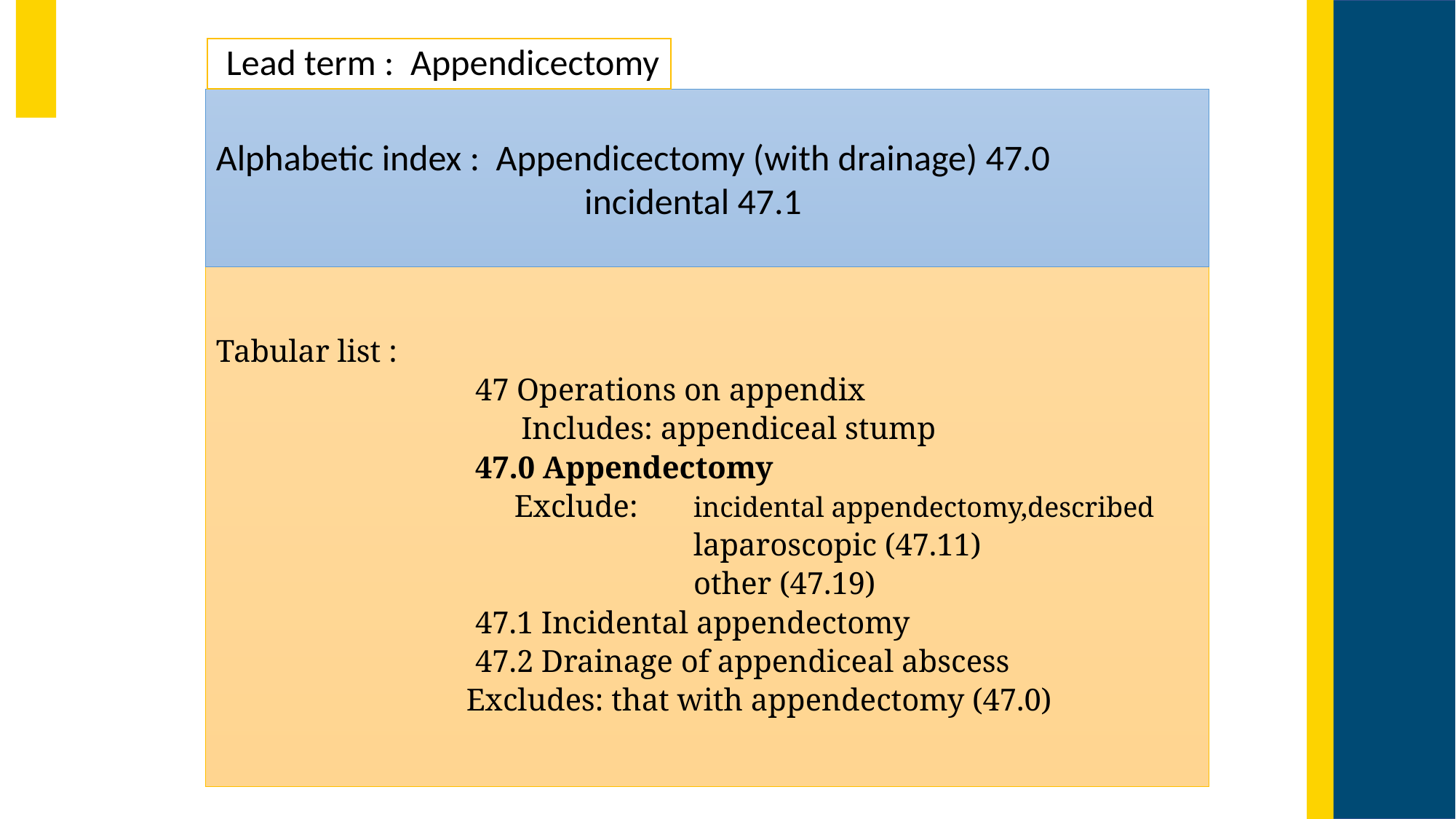

Lead term :  Appendicectomy
Alphabetic index :  Appendicectomy (with drainage) 47.0
                                	incidental 47.1
Tabular list :
      		47 Operations on appendix
                                       Includes: appendiceal stump
                                 	47.0 Appendectomy
                        	     Exclude: 	incidental appendectomy,described
                                         		laparoscopic (47.11)
                                         		other (47.19)
                                 	47.1 Incidental appendectomy
                                 	47.2 Drainage of appendiceal abscess
                                Excludes: that with appendectomy (47.0)